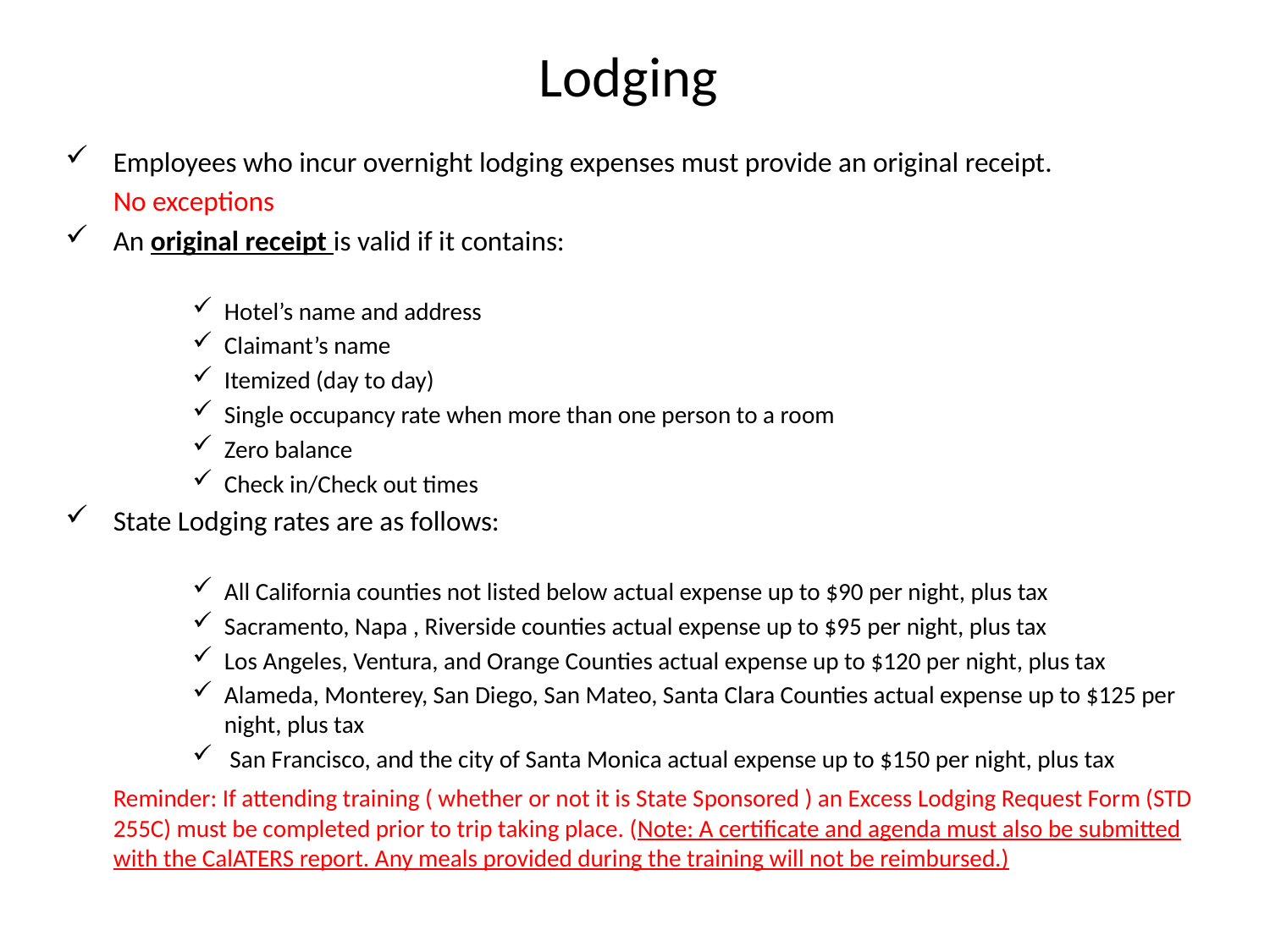

# Lodging
Employees who incur overnight lodging expenses must provide an original receipt.
	No exceptions
An original receipt is valid if it contains:
Hotel’s name and address
Claimant’s name
Itemized (day to day)
Single occupancy rate when more than one person to a room
Zero balance
Check in/Check out times
State Lodging rates are as follows:
All California counties not listed below actual expense up to $90 per night, plus tax
Sacramento, Napa , Riverside counties actual expense up to $95 per night, plus tax
Los Angeles, Ventura, and Orange Counties actual expense up to $120 per night, plus tax
Alameda, Monterey, San Diego, San Mateo, Santa Clara Counties actual expense up to $125 per night, plus tax
 San Francisco, and the city of Santa Monica actual expense up to $150 per night, plus tax
	Reminder: If attending training ( whether or not it is State Sponsored ) an Excess Lodging Request Form (STD 255C) must be completed prior to trip taking place. (Note: A certificate and agenda must also be submitted with the CalATERS report. Any meals provided during the training will not be reimbursed.)